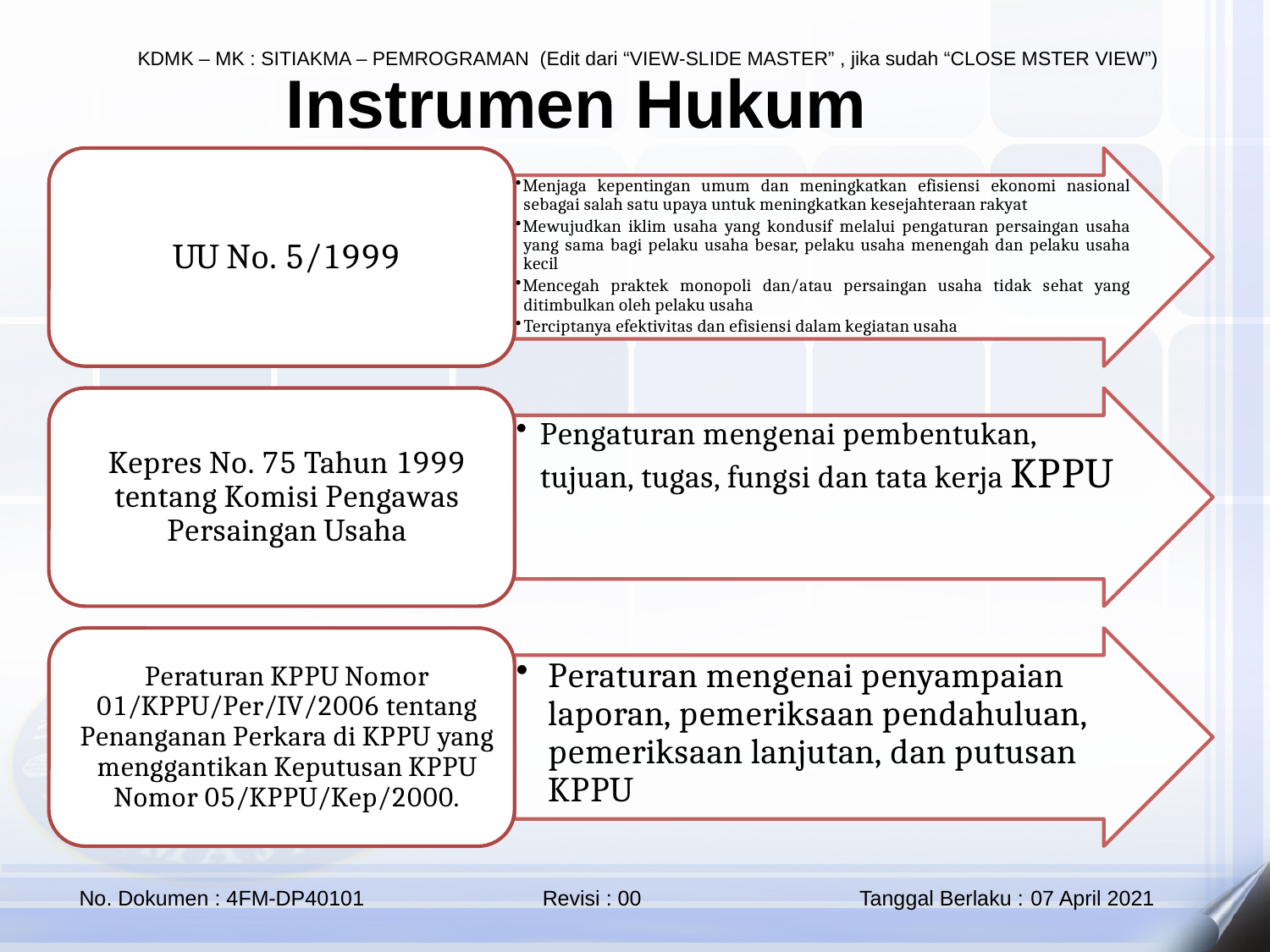

# Instrumen Hukum
Menjaga kepentingan umum dan meningkatkan efisiensi ekonomi nasional sebagai salah satu upaya untuk meningkatkan kesejahteraan rakyat
Mewujudkan iklim usaha yang kondusif melalui pengaturan persaingan usaha yang sama bagi pelaku usaha besar, pelaku usaha menengah dan pelaku usaha kecil
Mencegah praktek monopoli dan/atau persaingan usaha tidak sehat yang ditimbulkan oleh pelaku usaha
Terciptanya efektivitas dan efisiensi dalam kegiatan usaha
UU No. 5/1999
Pengaturan mengenai pembentukan, tujuan, tugas, fungsi dan tata kerja KPPU
Kepres No. 75 Tahun 1999 tentang Komisi Pengawas Persaingan Usaha
Peraturan mengenai penyampaian laporan, pemeriksaan pendahuluan, pemeriksaan lanjutan, dan putusan KPPU
Peraturan KPPU Nomor 01/KPPU/Per/IV/2006 tentang Penanganan Perkara di KPPU yang menggantikan Keputusan KPPU Nomor 05/KPPU/Kep/2000.